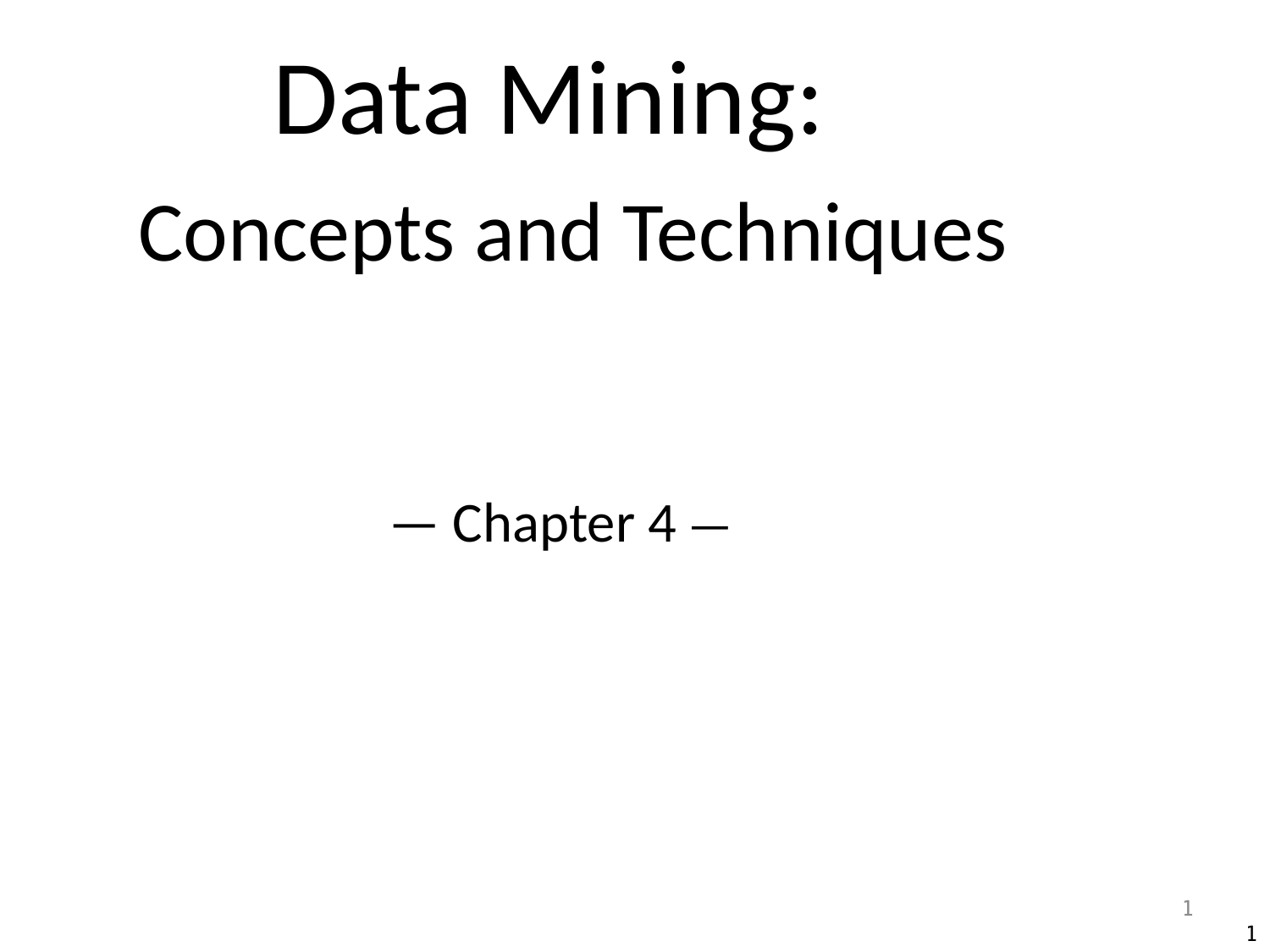

Data Mining:
 Concepts and Techniques
— Chapter 4 —
1
1